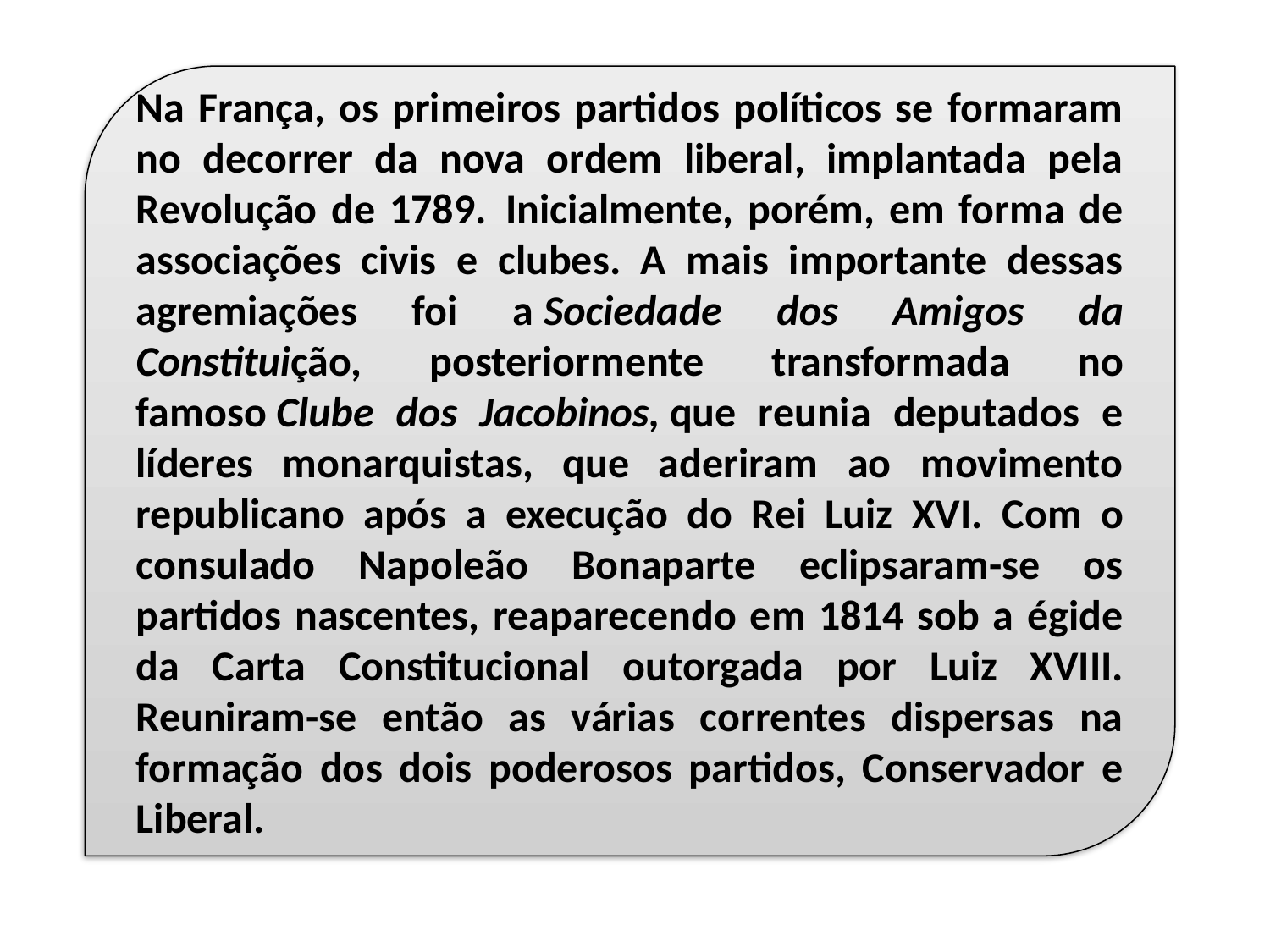

Na França, os primeiros partidos políticos se formaram no decorrer da nova ordem liberal, implantada pela Revolução de 1789.  Inicialmente, porém, em forma de associações civis e clubes. A mais importante dessas agremiações foi a Sociedade dos Amigos da Constituição, posteriormente transformada no famoso Clube dos Jacobinos, que reunia deputados e líderes monarquistas, que aderiram ao movimento republicano após a execução do Rei Luiz XVI.  Com o consulado Napoleão Bonaparte eclipsaram-se os partidos nascentes, reaparecendo em 1814 sob a égide da Carta Constitucional outorgada por Luiz XVIII. Reuniram-se então as várias correntes dispersas na formação dos dois poderosos partidos, Conservador e Liberal.